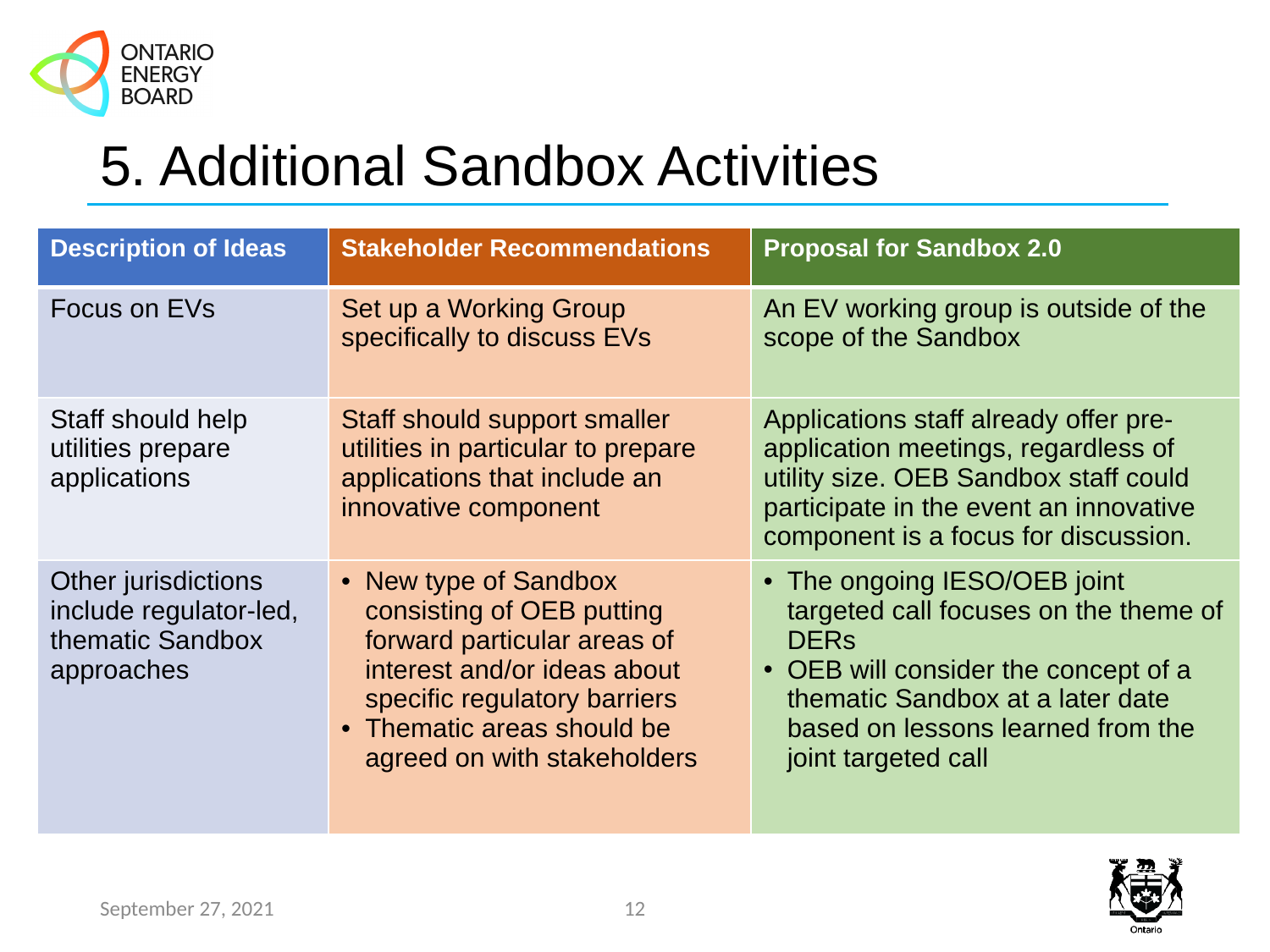

# 5. Additional Sandbox Activities
| Description of Ideas | Stakeholder Recommendations | Proposal for Sandbox 2.0 |
| --- | --- | --- |
| Focus on EVs | Set up a Working Group specifically to discuss EVs | An EV working group is outside of the scope of the Sandbox |
| Staff should help utilities prepare applications | Staff should support smaller utilities in particular to prepare applications that include an innovative component | Applications staff already offer pre-application meetings, regardless of utility size. OEB Sandbox staff could participate in the event an innovative component is a focus for discussion. |
| Other jurisdictions include regulator-led, thematic Sandbox approaches | New type of Sandbox consisting of OEB putting forward particular areas of interest and/or ideas about specific regulatory barriers Thematic areas should be agreed on with stakeholders | The ongoing IESO/OEB joint targeted call focuses on the theme of DERs OEB will consider the concept of a thematic Sandbox at a later date based on lessons learned from the joint targeted call |
September 27, 2021
12